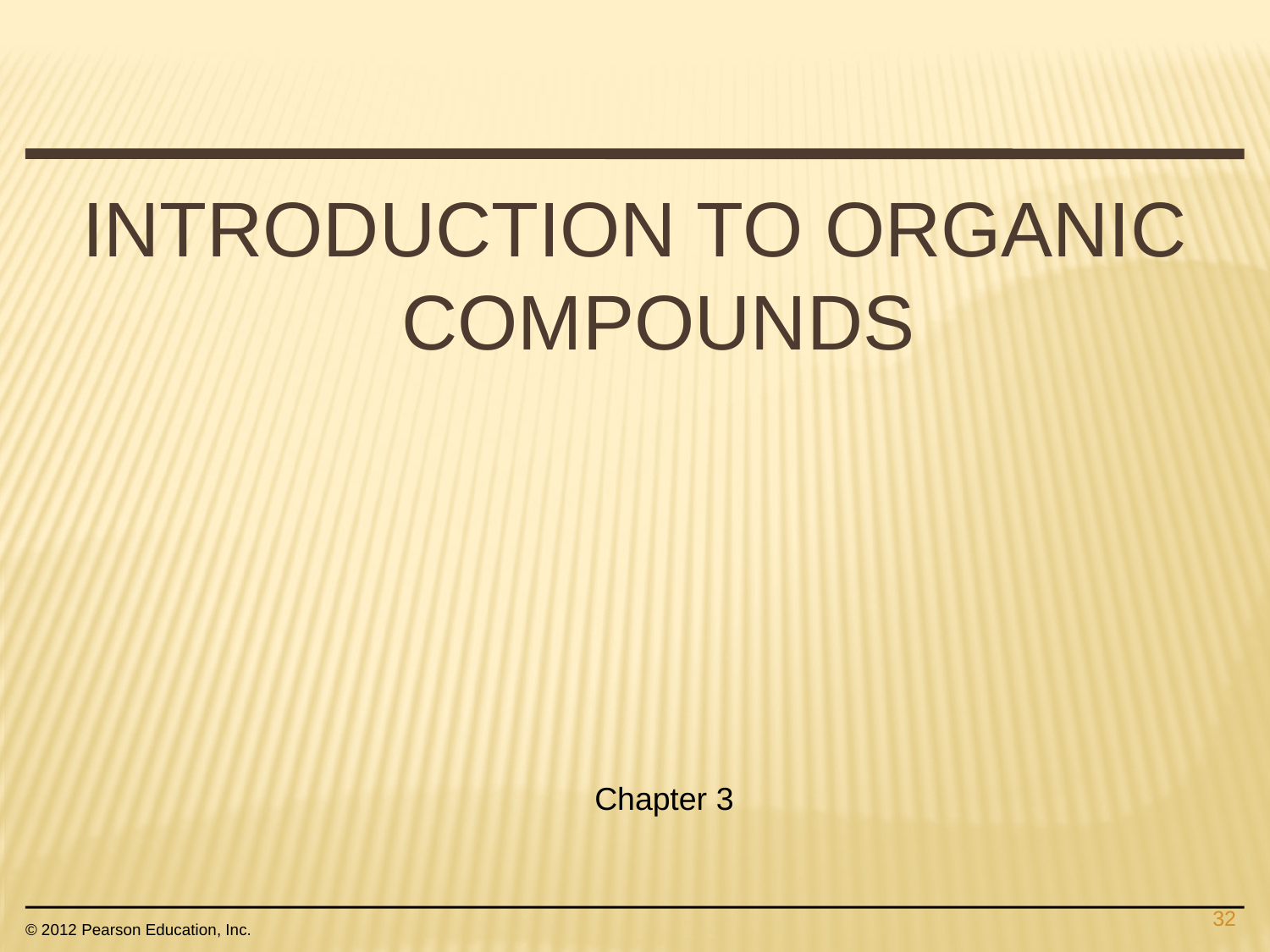

INTRODUCTION TO ORGANIC COMPOUNDS
Chapter 3
32

© 2012 Pearson Education, Inc.